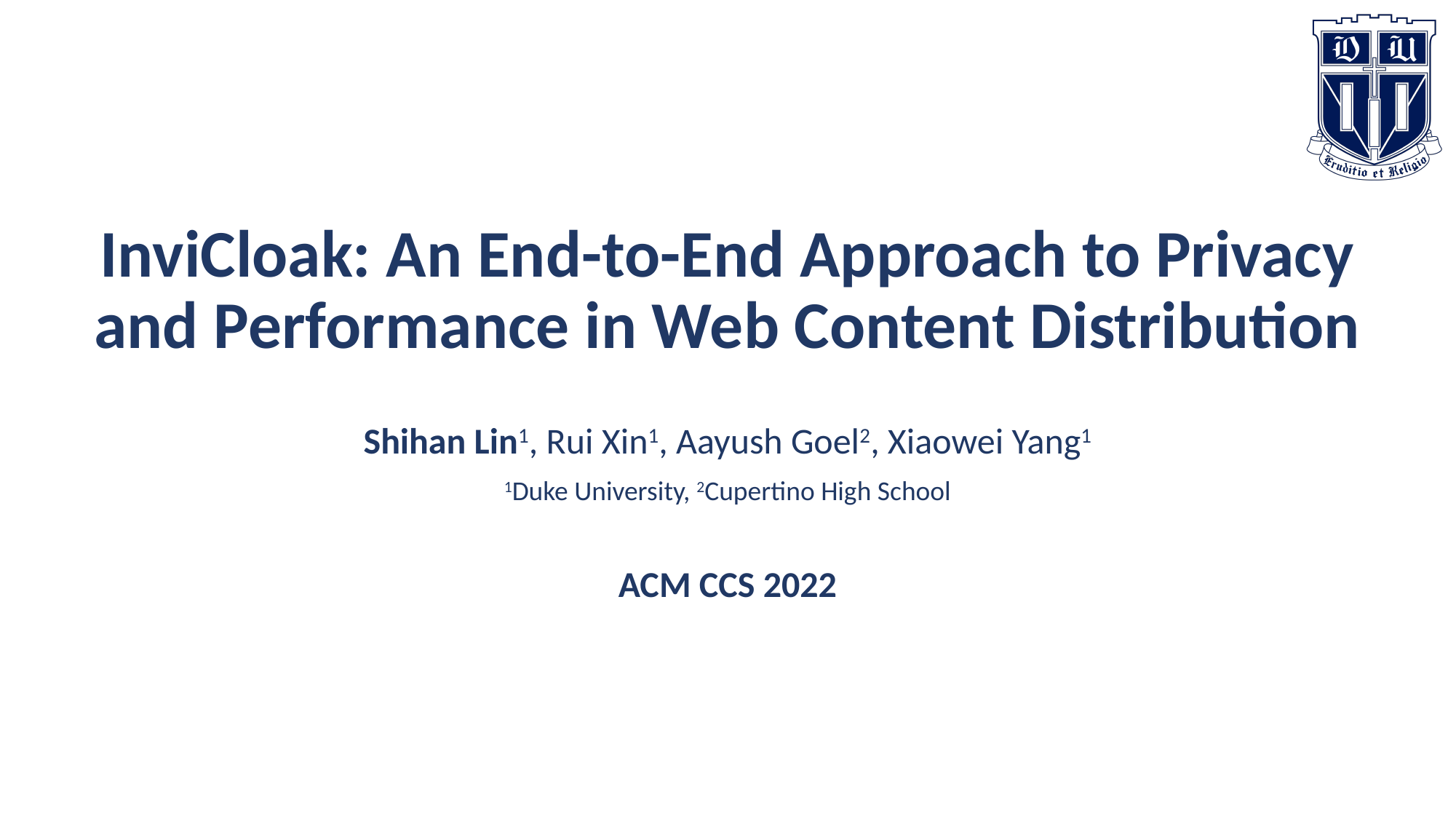

# InviCloak: An End-to-End Approach to Privacy and Performance in Web Content Distribution
Shihan Lin1, Rui Xin1, Aayush Goel2, Xiaowei Yang1
1Duke University, 2Cupertino High School

ACM CCS 2022